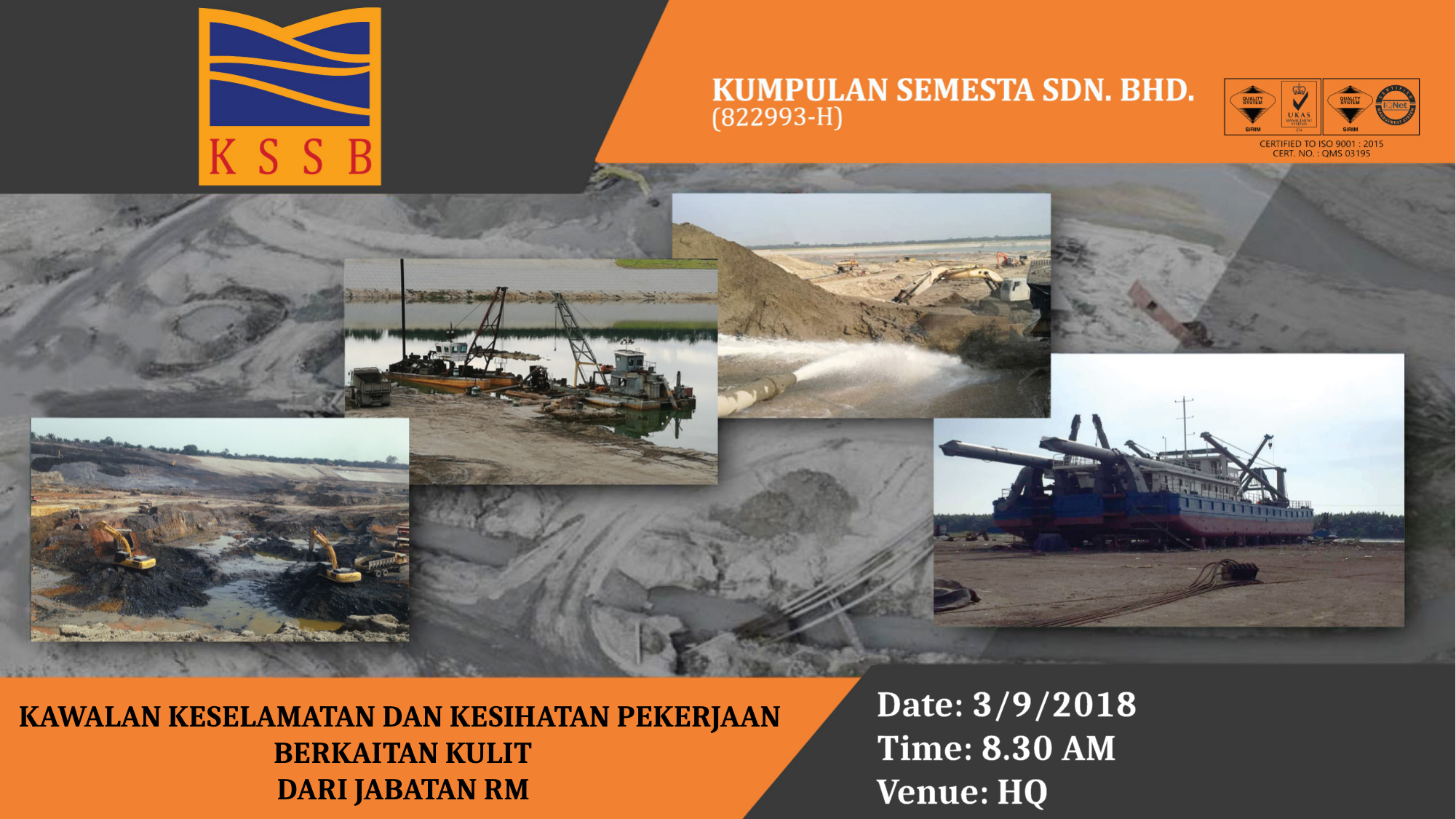

Date: 3/9/2018
Time: 8.30 AM
Venue: HQ
KAWALAN KESELAMATAN DAN KESIHATAN PEKERJAAN
BERKAITAN KULIT
DARI JABATAN RM